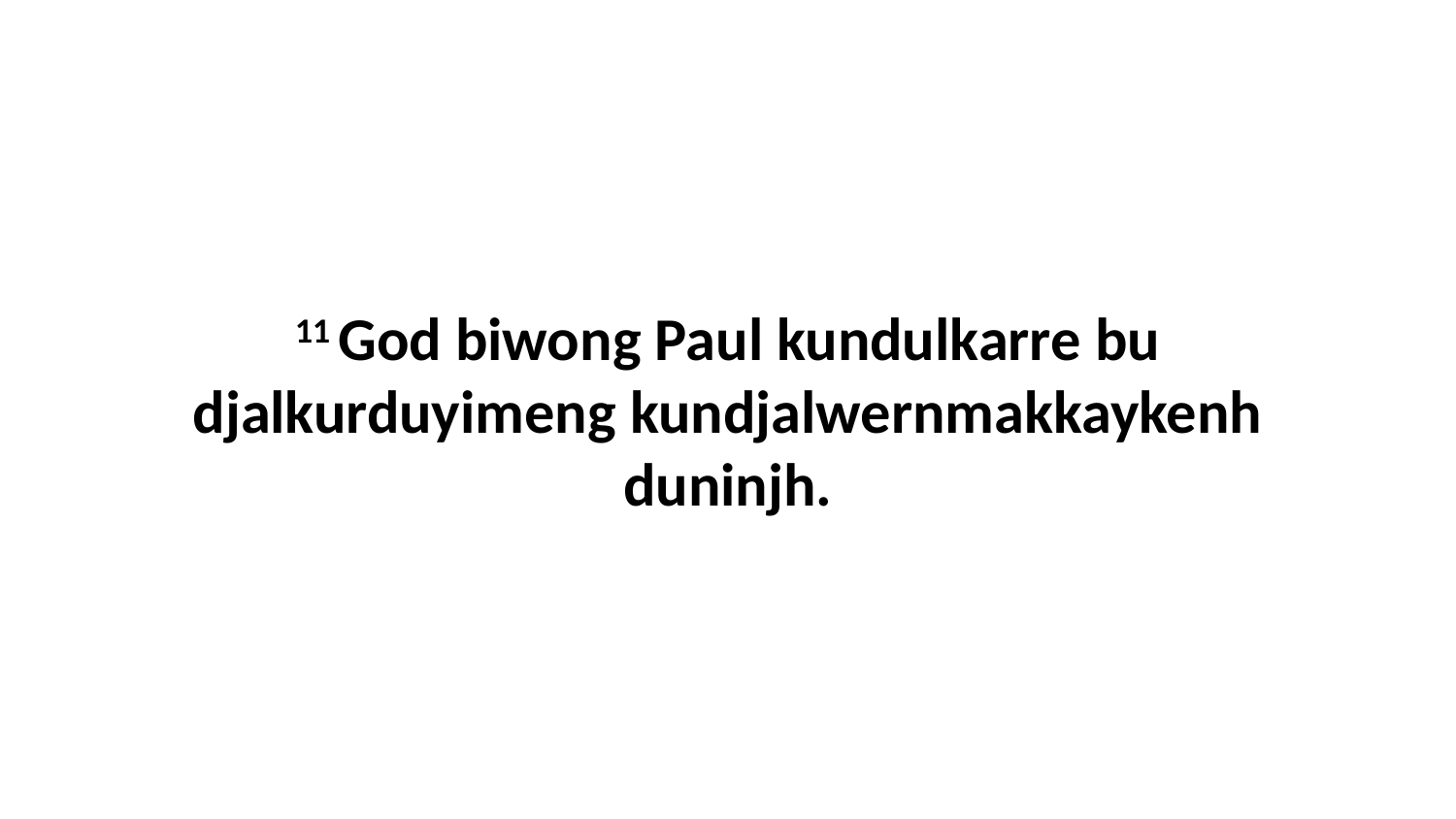

11 God biwong Paul kundulkarre bu djalkurduyimeng kundjalwernmakkaykenh duninjh.